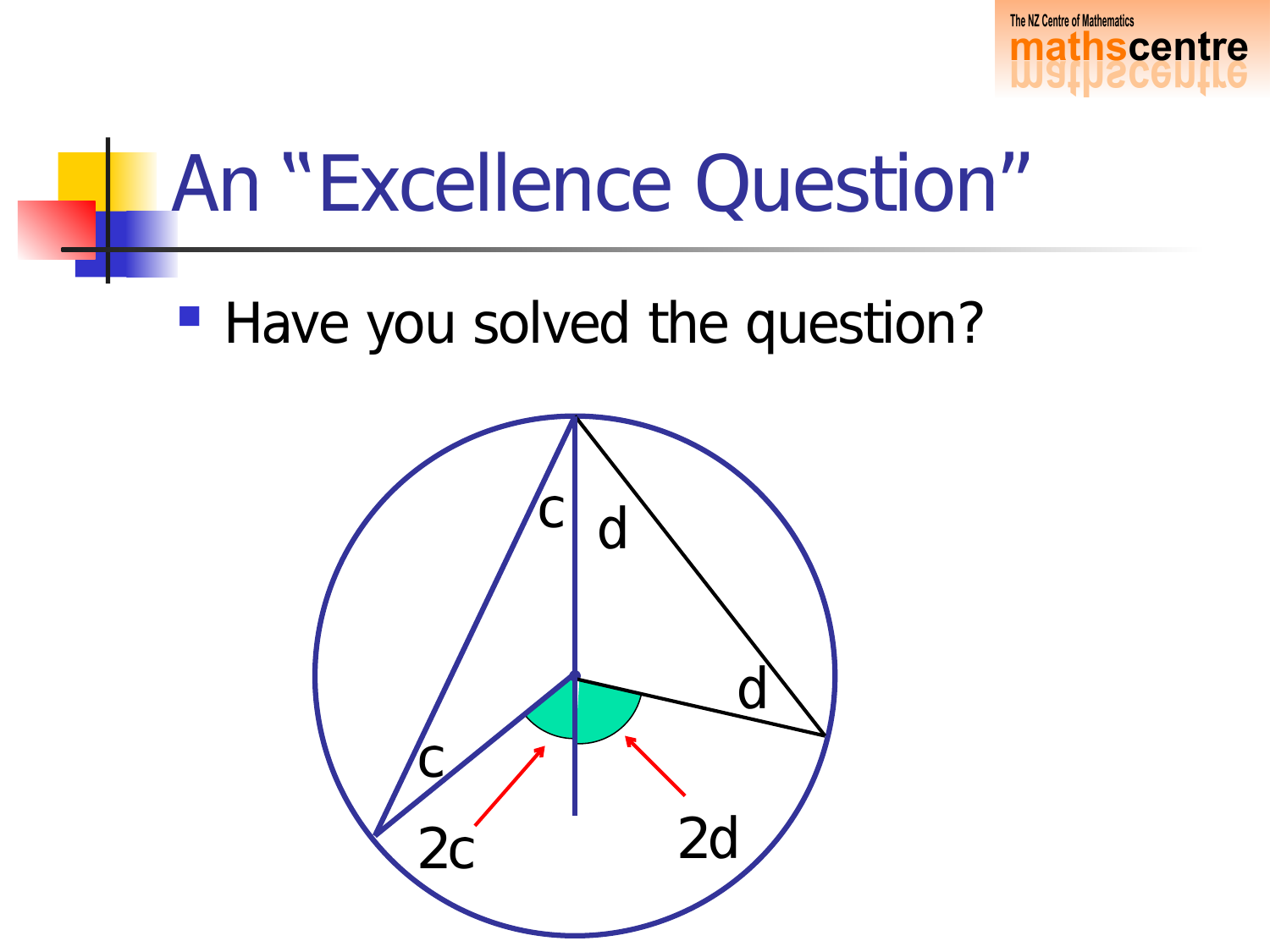

# An “Excellence Question”
Have you solved the question?

c
d

d

c
2d
2c